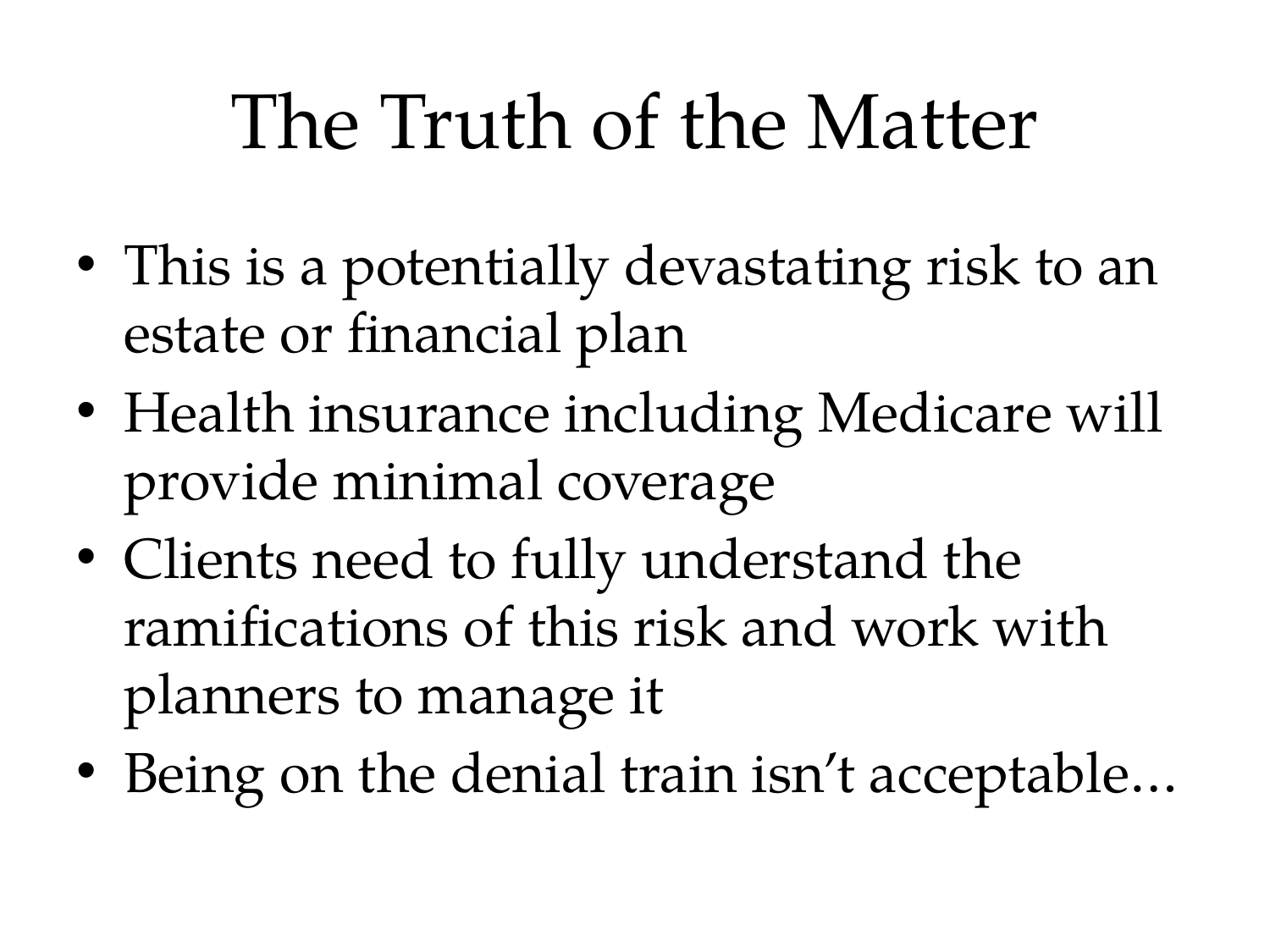

# The Truth of the Matter
This is a potentially devastating risk to an estate or financial plan
Health insurance including Medicare will provide minimal coverage
Clients need to fully understand the ramifications of this risk and work with planners to manage it
Being on the denial train isn’t acceptable…